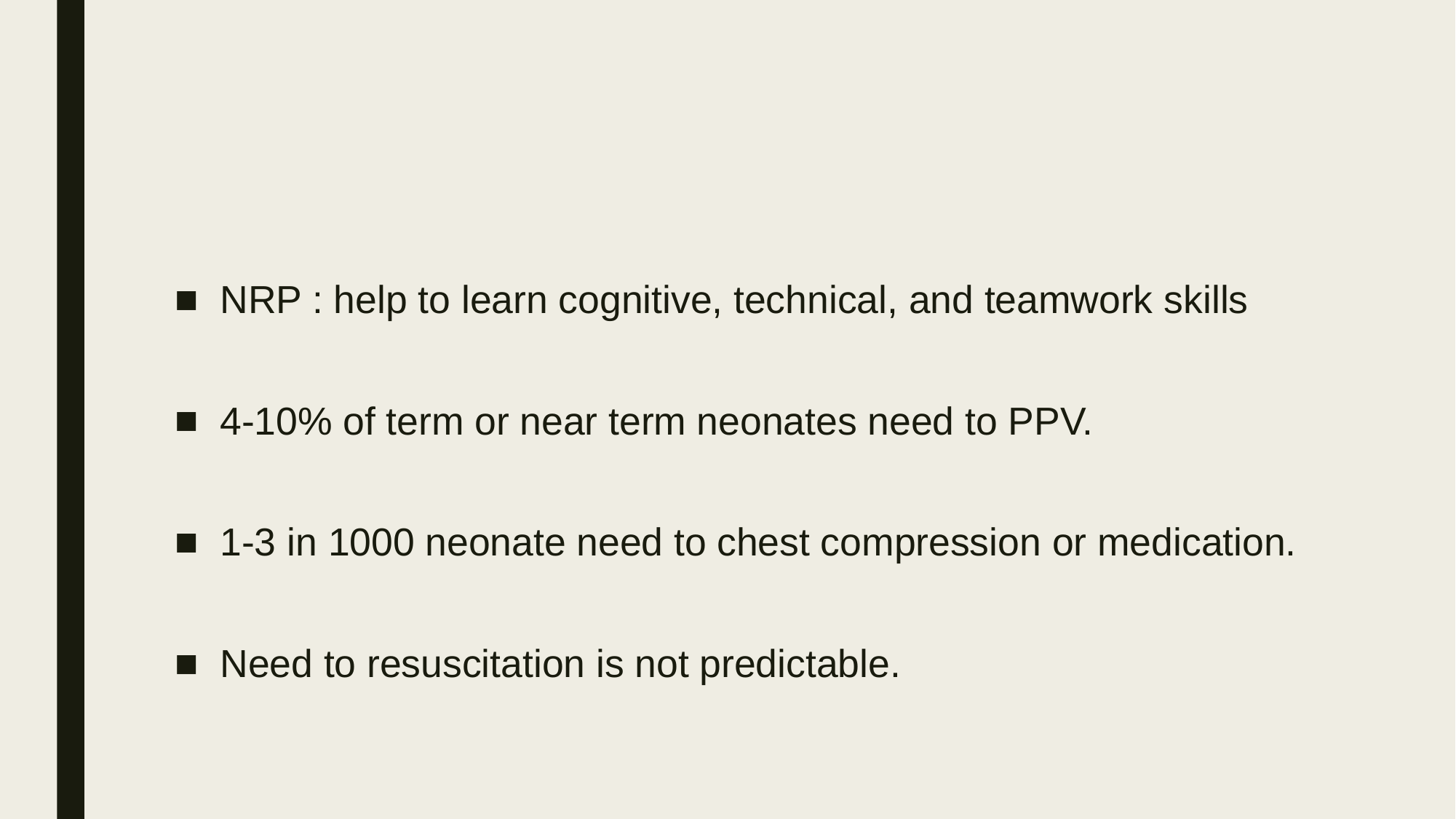

#
NRP : help to learn cognitive, technical, and teamwork skills

4-10% of term or near term neonates need to PPV.

1-3 in 1000 neonate need to chest compression or medication.

Need to resuscitation is not predictable.